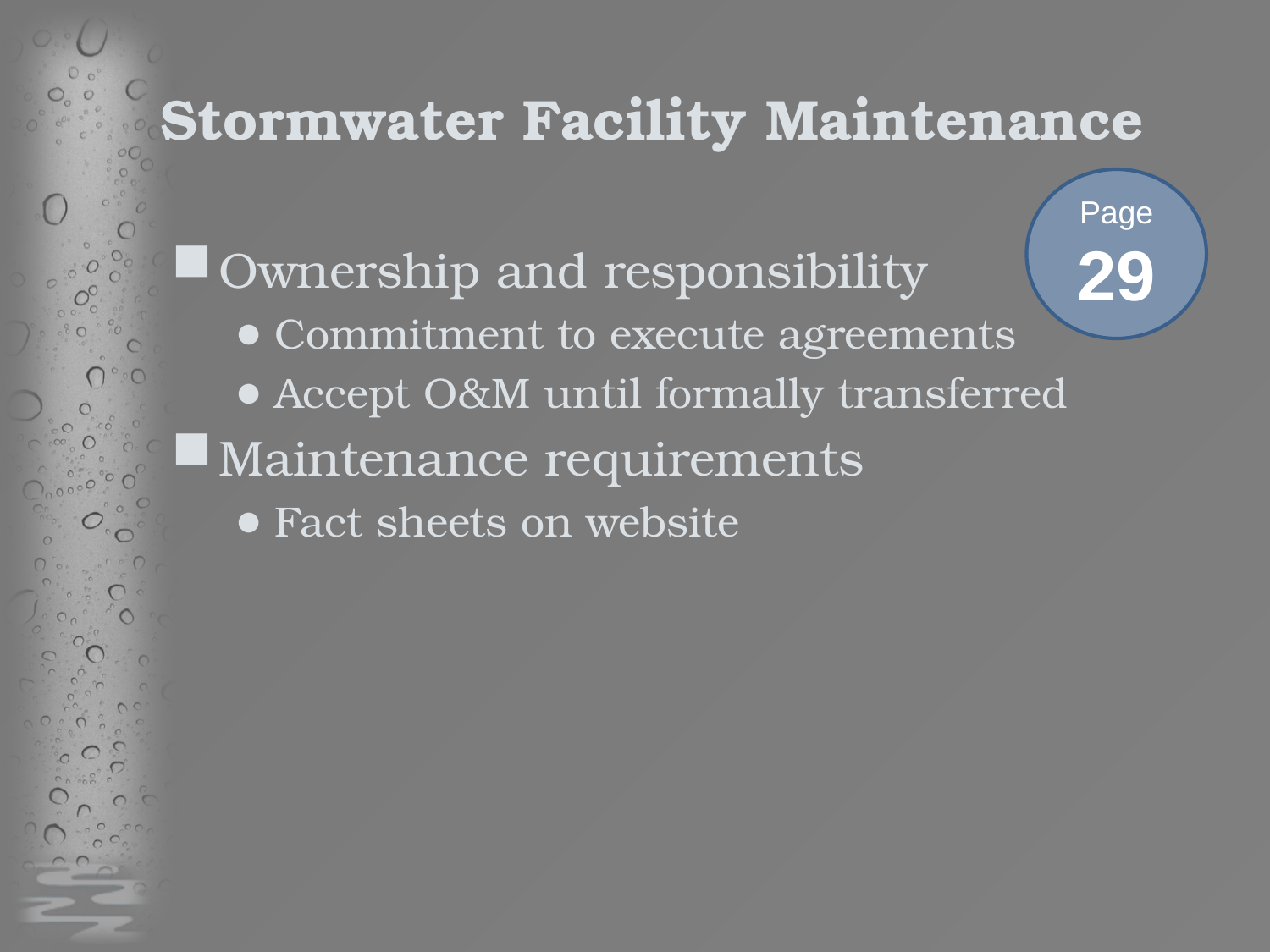

# Stormwater Facility Maintenance
Page
29
Ownership and responsibility
Commitment to execute agreements
Accept O&M until formally transferred
Maintenance requirements
Fact sheets on website